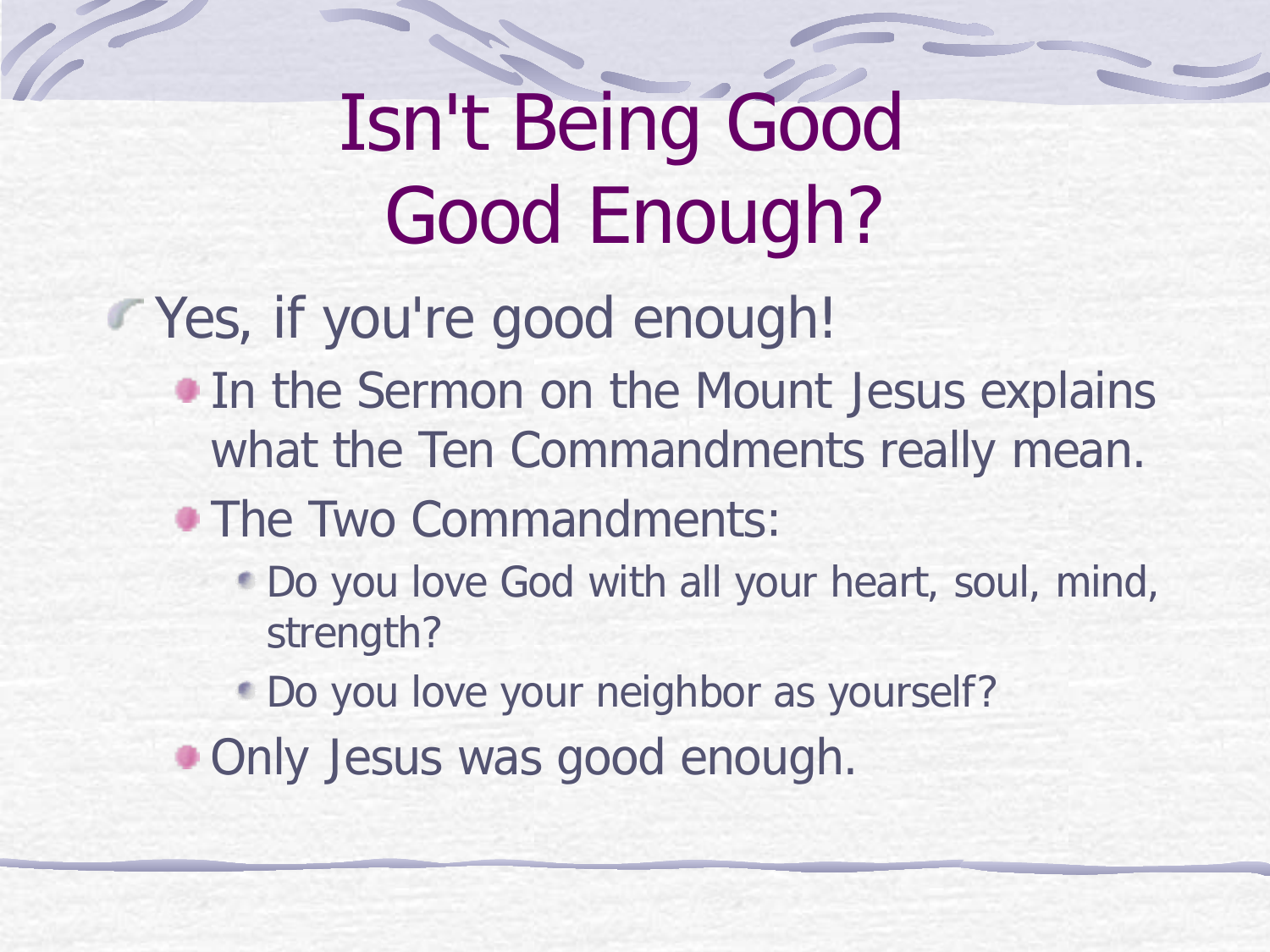

# Isn't Being Good Good Enough?
Yes, if you're good enough!
In the Sermon on the Mount Jesus explains what the Ten Commandments really mean.
The Two Commandments:
Do you love God with all your heart, soul, mind, strength?
Do you love your neighbor as yourself?
Only Jesus was good enough.